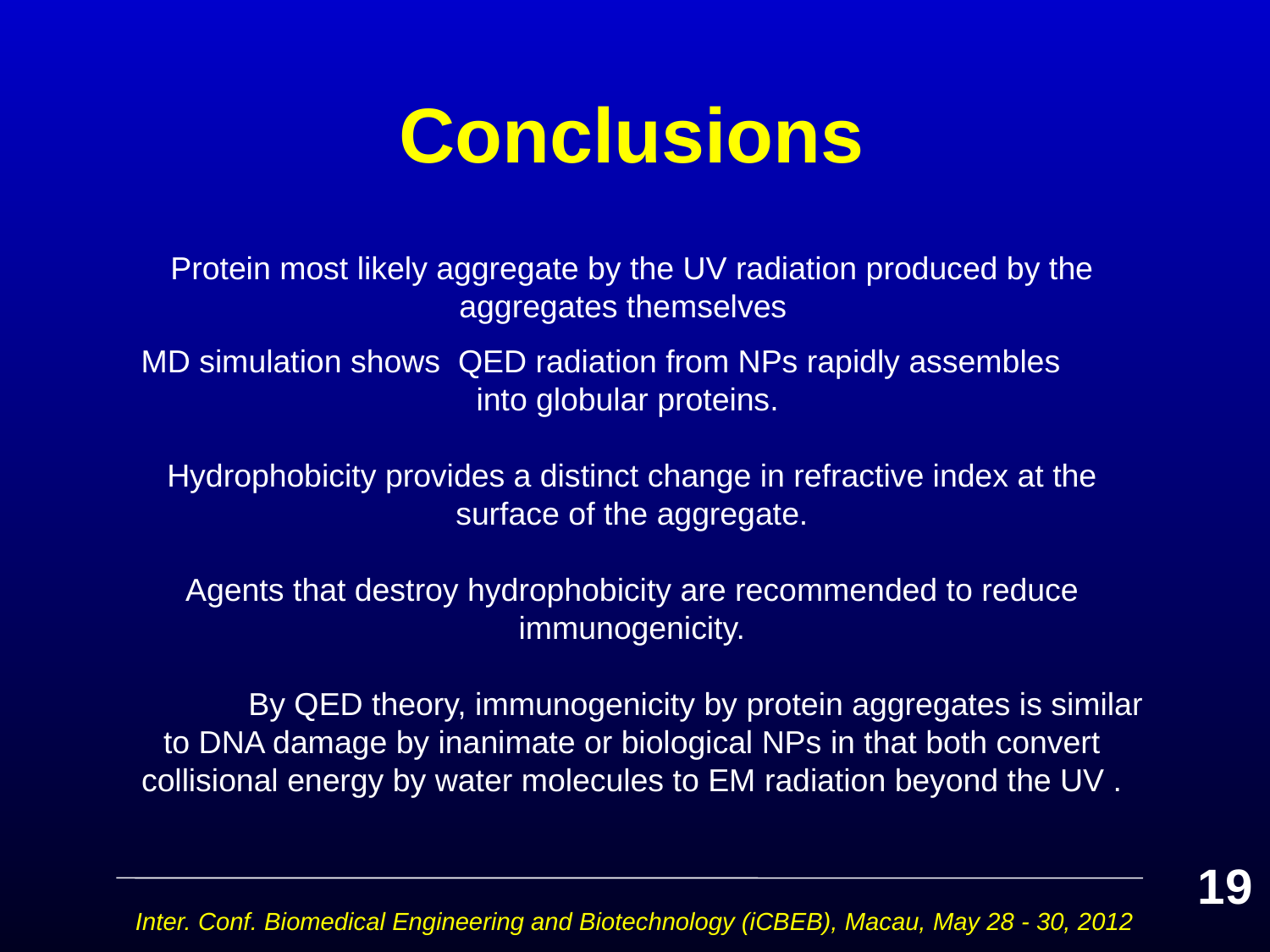

# Conclusions
Protein most likely aggregate by the UV radiation produced by the aggregates themselves

MD simulation shows  QED radiation from NPs rapidly assembles        into globular proteins.

Hydrophobicity provides a distinct change in refractive index at the surface of the aggregate.

Agents that destroy hydrophobicity are recommended to reduce immunogenicity.

	By QED theory, immunogenicity by protein aggregates is similar to DNA damage by inanimate or biological NPs in that both convert collisional energy by water molecules to EM radiation beyond the UV .

19
Inter. Conf. Biomedical Engineering and Biotechnology (iCBEB), Macau, May 28 - 30, 2012